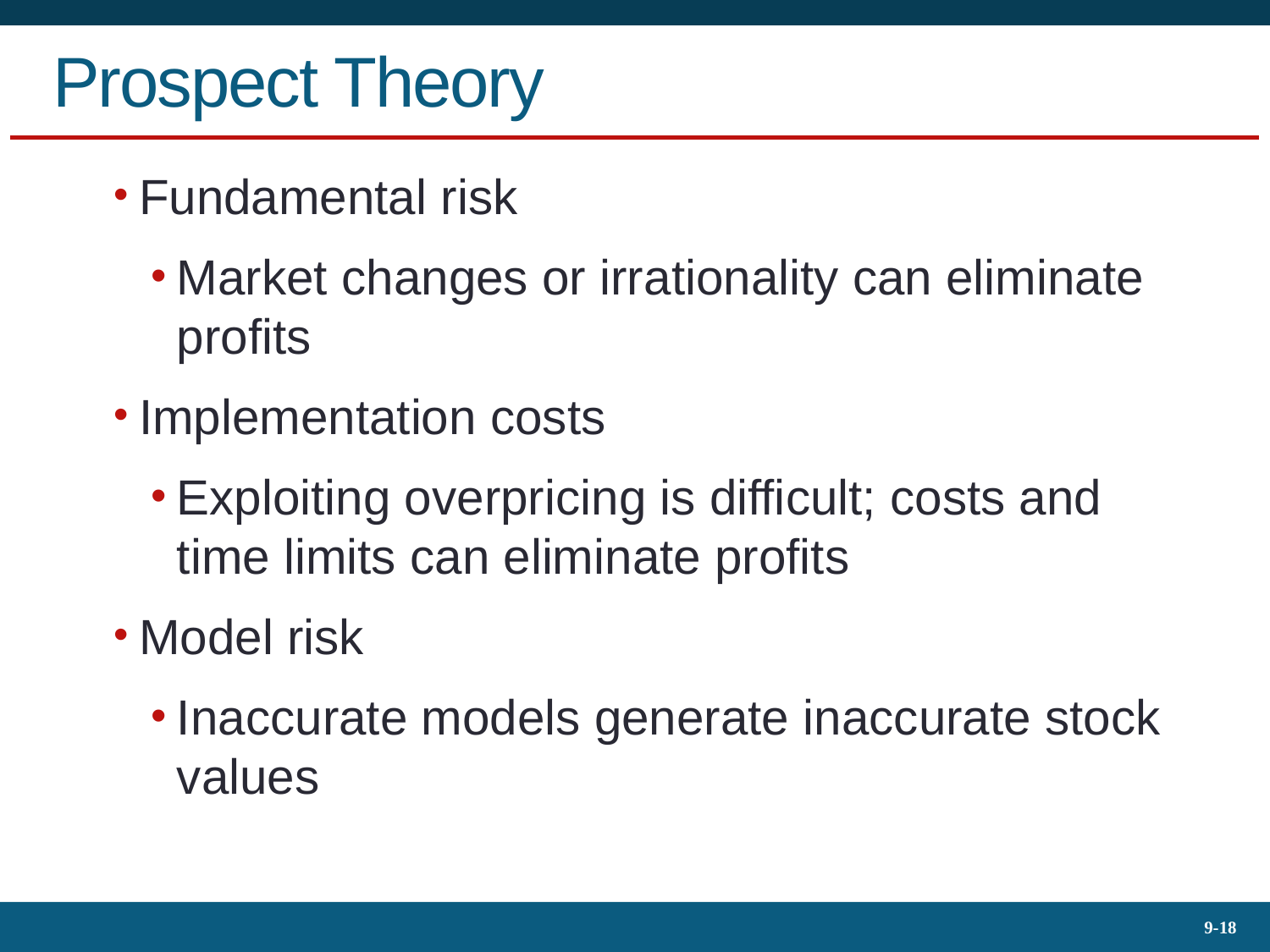

# Prospect Theory
Fundamental risk
Market changes or irrationality can eliminate profits
Implementation costs
Exploiting overpricing is difficult; costs and time limits can eliminate profits
Model risk
Inaccurate models generate inaccurate stock values